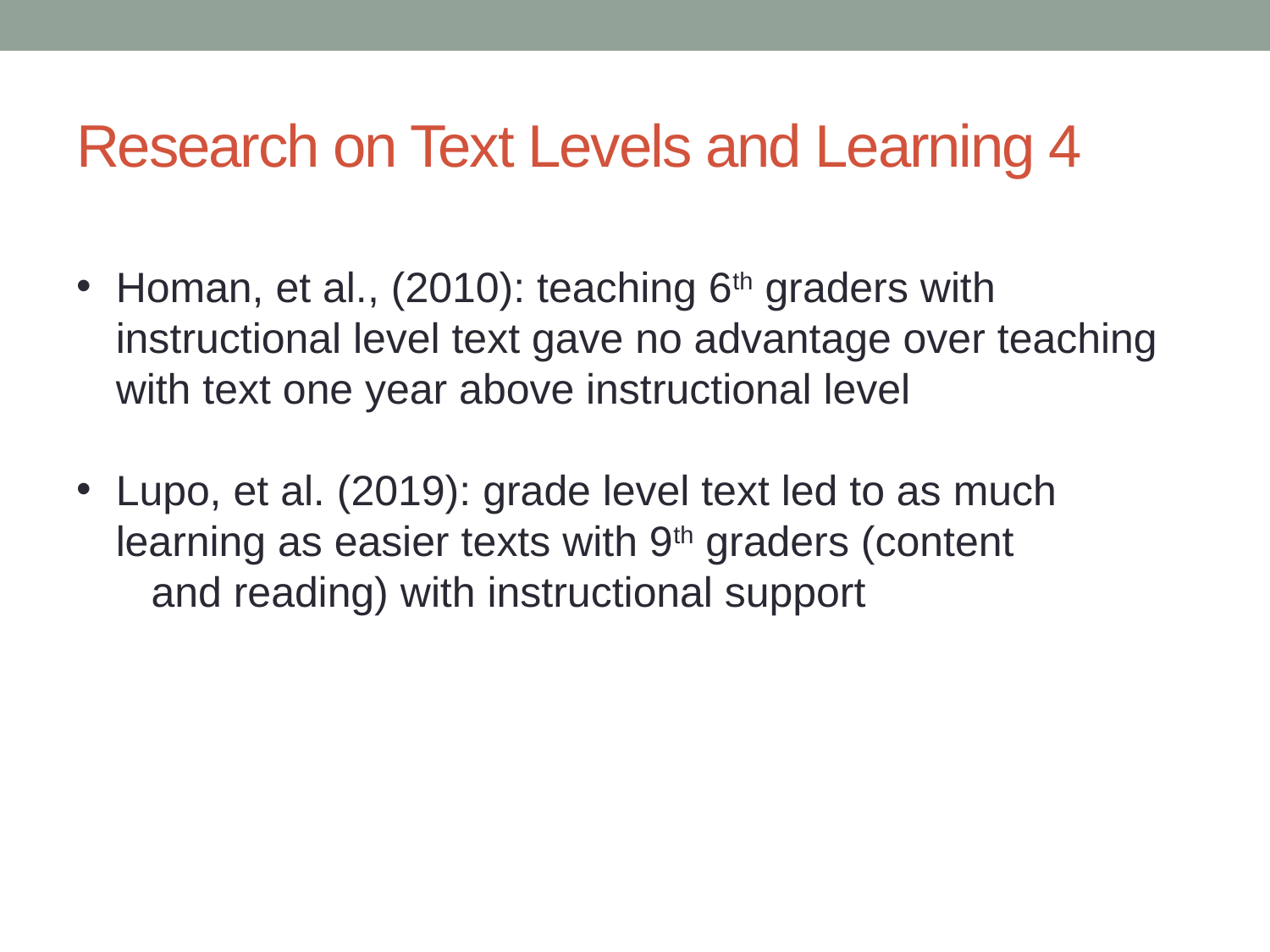

# Research on Text Levels and Learning 4
Homan, et al., (2010): teaching 6th graders with instructional level text gave no advantage over teaching with text one year above instructional level

Lupo, et al. (2019): grade level text led to as much        learning as easier texts with 9th graders (content                   and reading) with instructional support